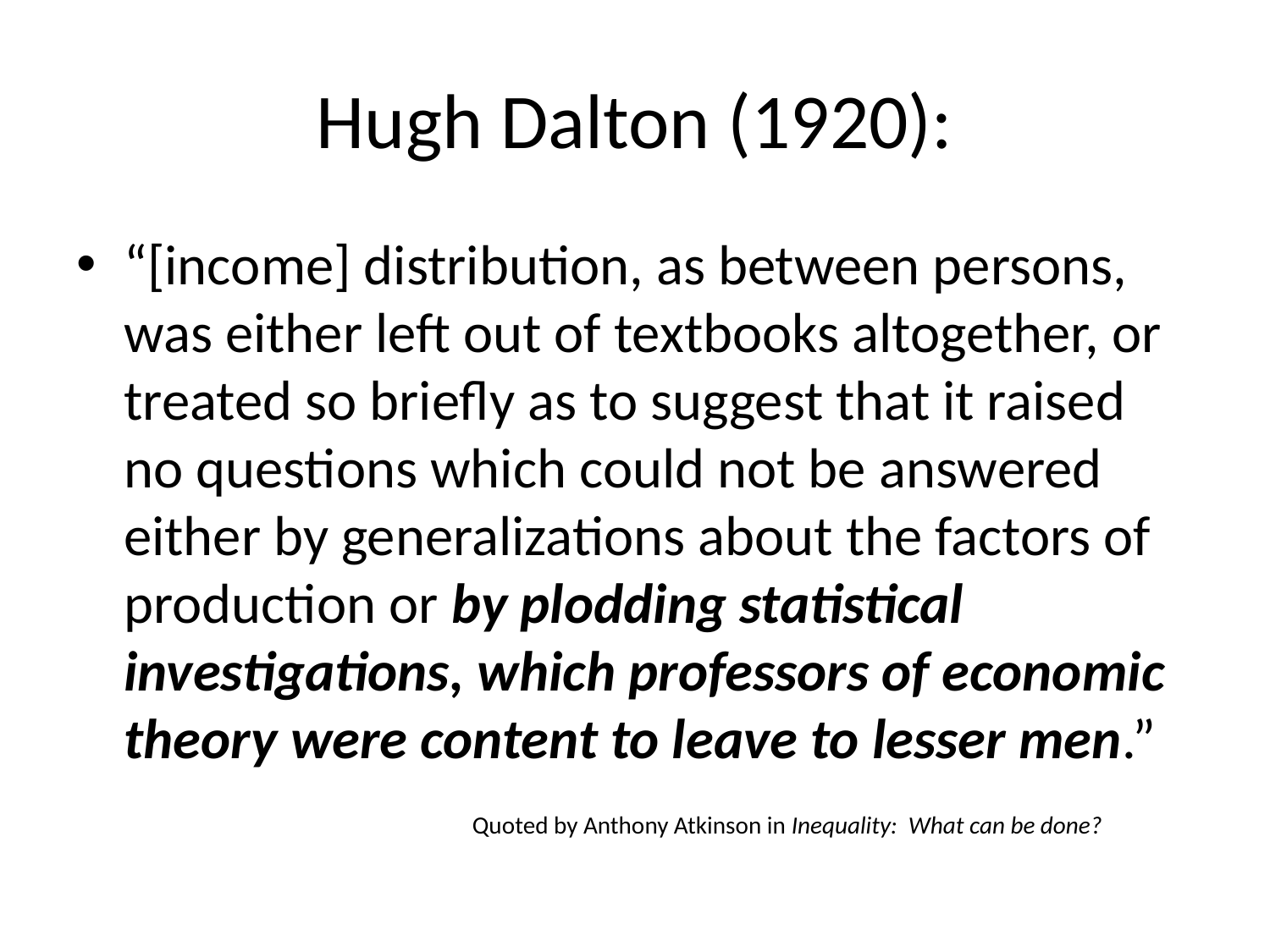

# Hugh Dalton (1920):
“[income] distribution, as between persons, was either left out of textbooks altogether, or treated so briefly as to suggest that it raised no questions which could not be answered either by generalizations about the factors of production or by plodding statistical investigations, which professors of economic theory were content to leave to lesser men.”

                                                                        Quoted by Anthony Atkinson in Inequality:  What can be done?